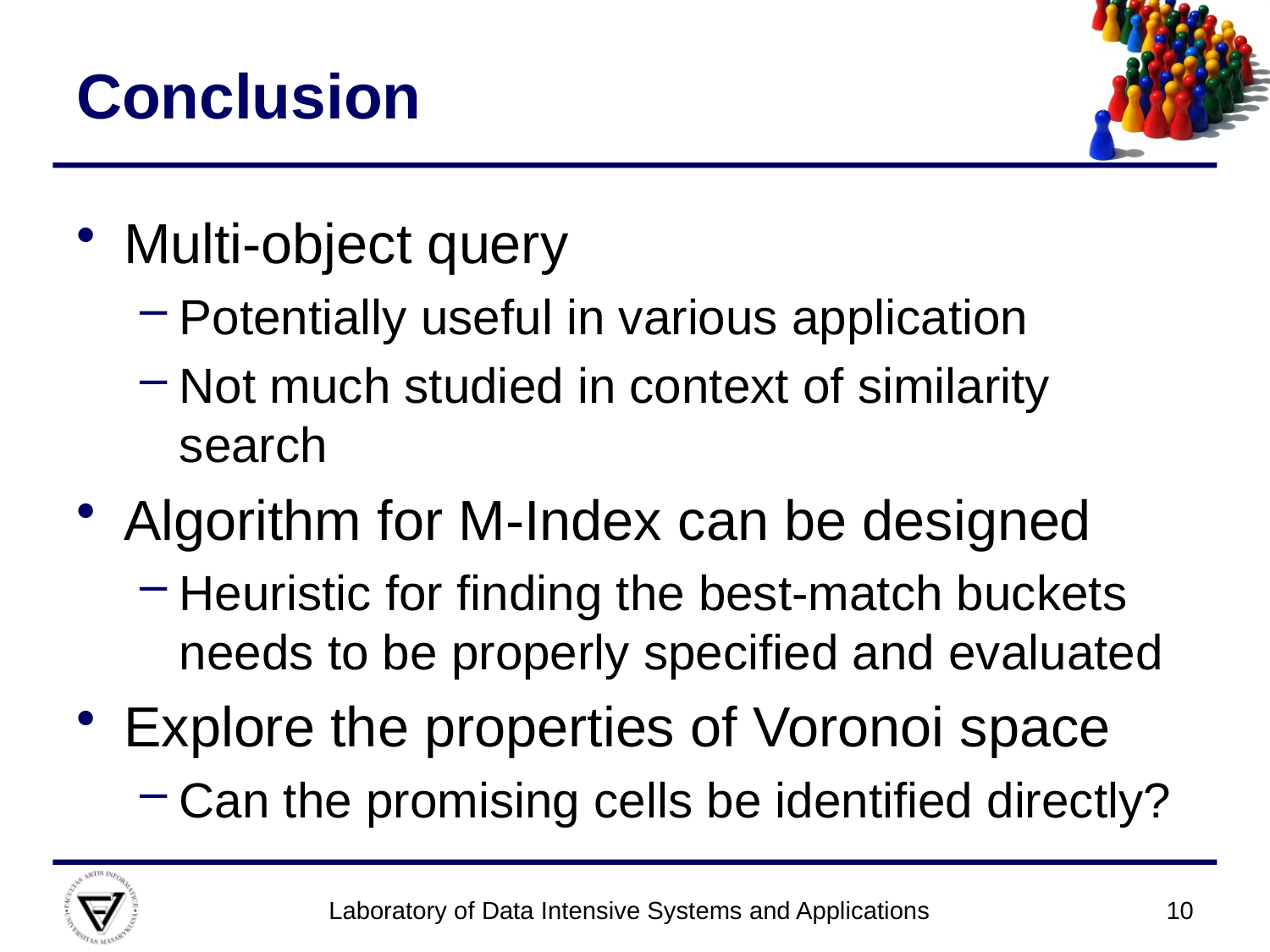

# Conclusion
Multi-object query
Potentially useful in various application
Not much studied in context of similarity search
Algorithm for M-Index can be designed
Heuristic for finding the best-match buckets needs to be properly specified and evaluated
Explore the properties of Voronoi space
Can the promising cells be identified directly?
Laboratory of Data Intensive Systems and Applications
10